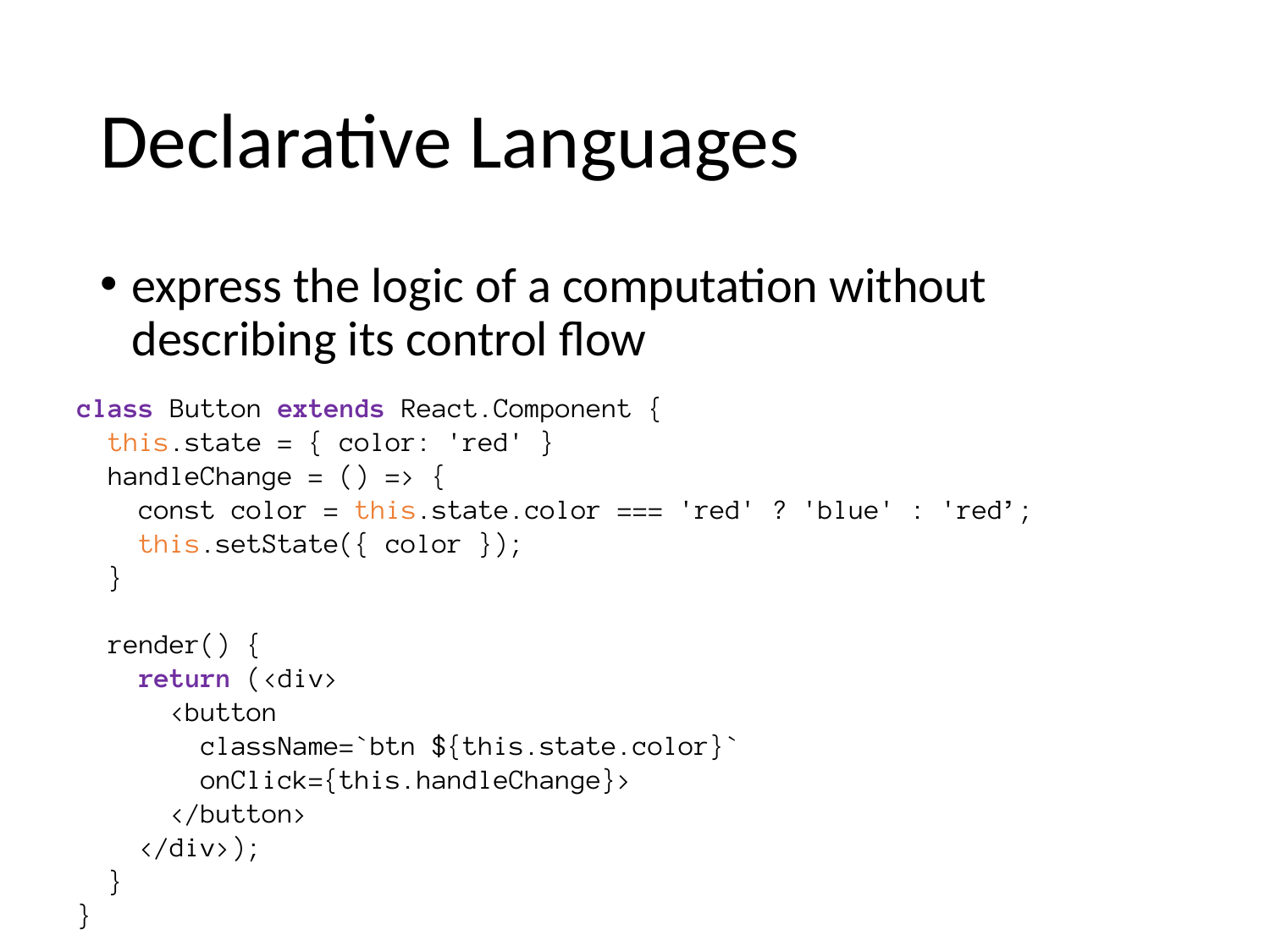

# Declarative Languages
express the logic of a computation without describing its control flow
class Button extends React.Component {
  this.state = { color: 'red' }
  handleChange = () => {
    const color = this.state.color === 'red' ? 'blue' : 'red’;
    this.setState({ color });
  }

  render() {
    return (<div>
      <button
        className=`btn ${this.state.color}`
        onClick={this.handleChange}>
      </button>
    </div>);
  }
}